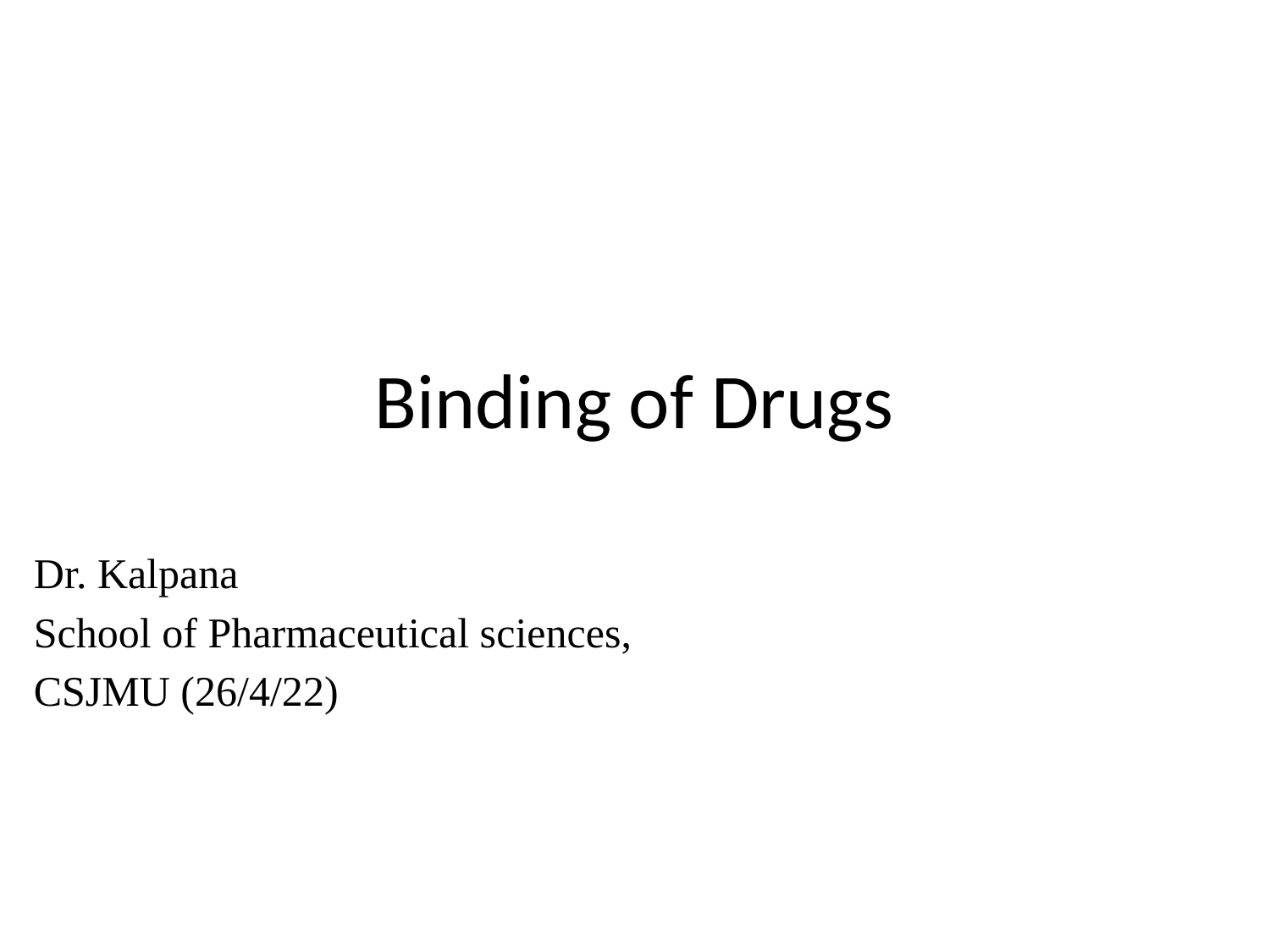

# Binding of Drugs
Dr. Kalpana
School of Pharmaceutical sciences,
CSJMU (26/4/22)